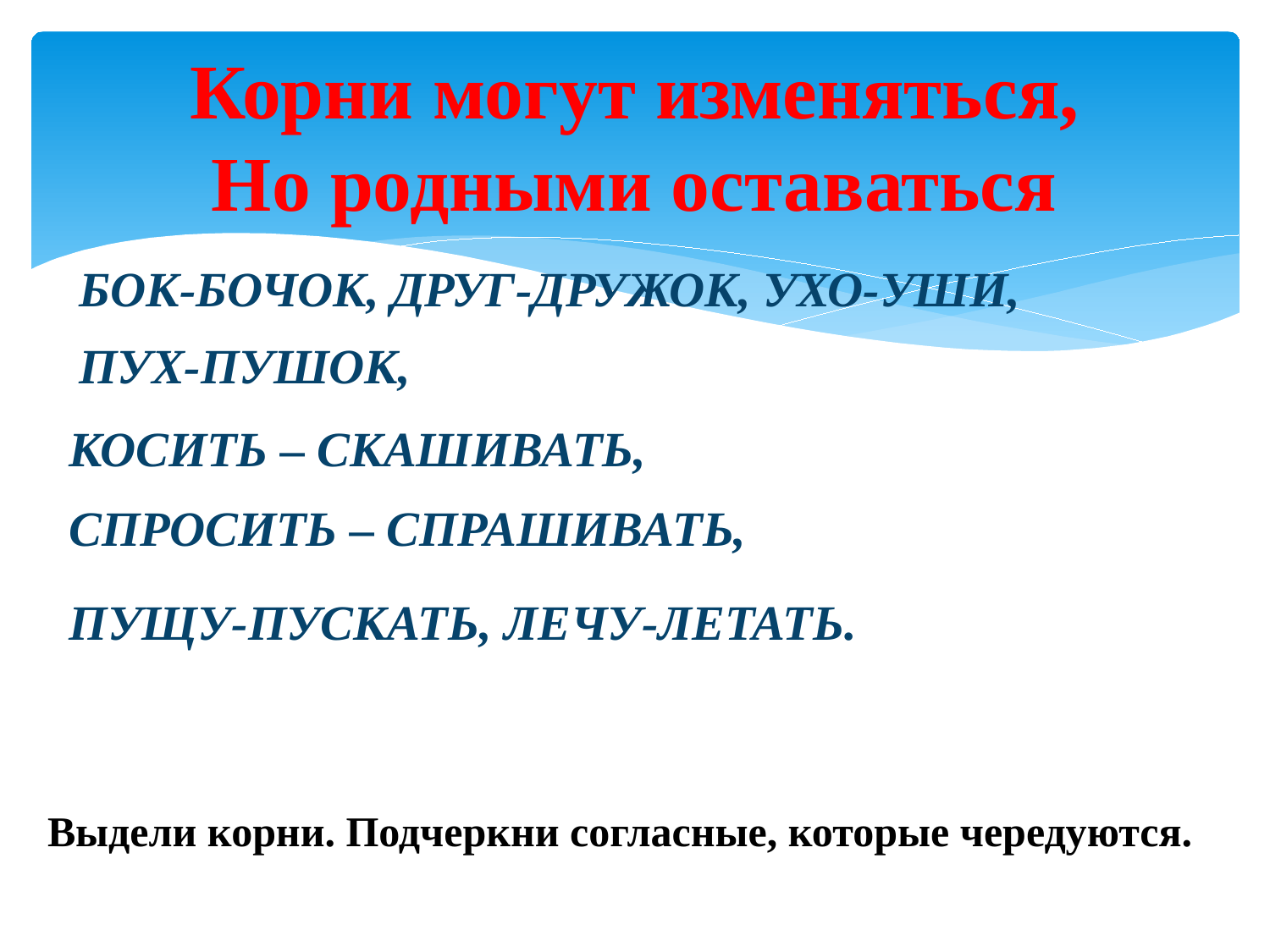

# Корни могут изменяться, Но родными оставаться
БОК-БОЧОК, ДРУГ-ДРУЖОК, УХО-УШИ,
ПУХ-ПУШОК,
КОСИТЬ – СКАШИВАТЬ,
СПРОСИТЬ – СПРАШИВАТЬ,
ПУЩУ-ПУСКАТЬ, ЛЕЧУ-ЛЕТАТЬ.

Выдели корни. Подчеркни согласные, которые чередуются.